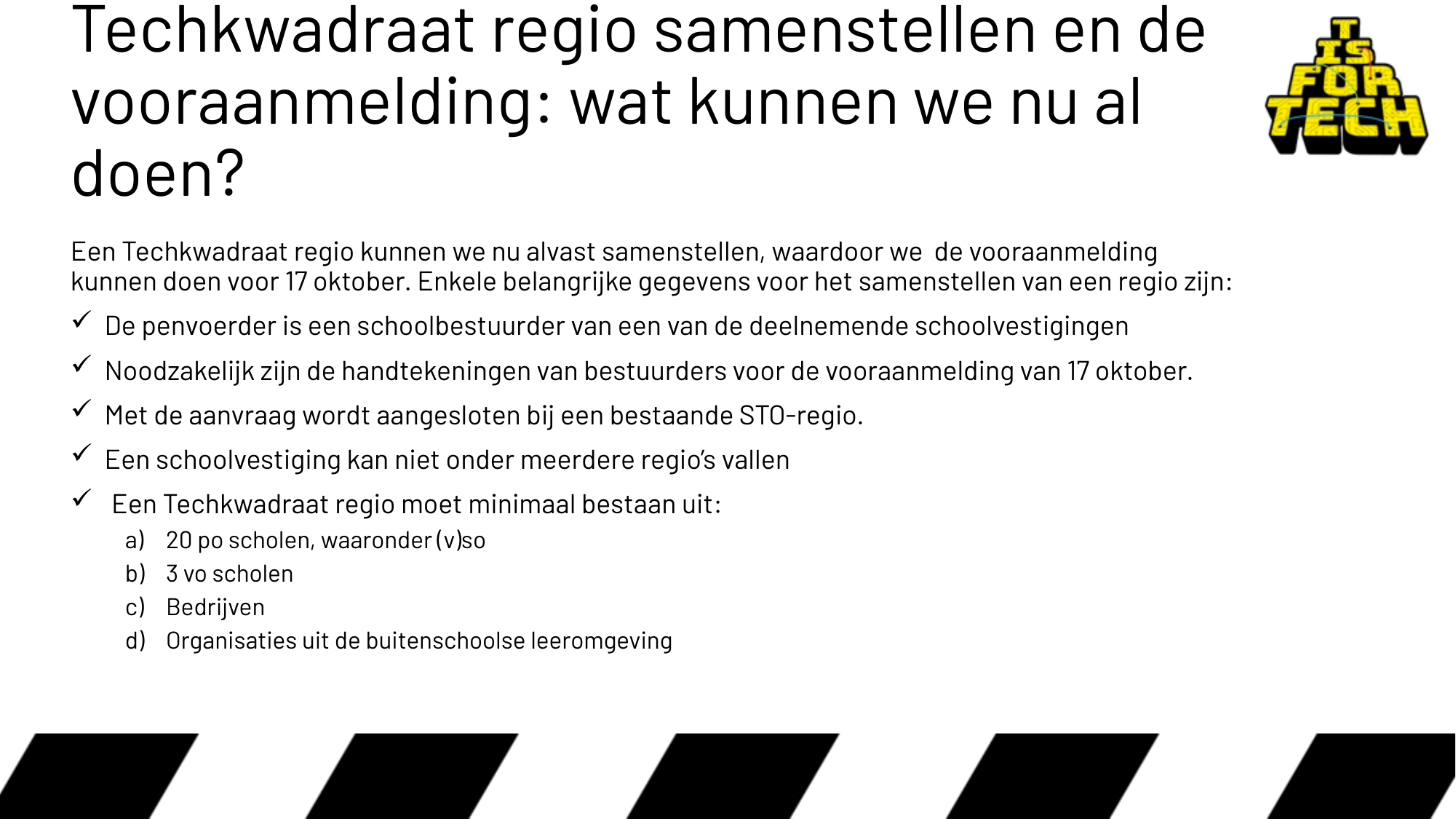

# Techkwadraat regio samenstellen en de vooraanmelding: wat kunnen we nu al doen?
Een Techkwadraat regio kunnen we nu alvast samenstellen, waardoor we  de vooraanmelding kunnen doen voor 17 oktober. Enkele belangrijke gegevens voor het samenstellen van een regio zijn:
De penvoerder is een schoolbestuurder van een van de deelnemende schoolvestigingen
Noodzakelijk zijn de handtekeningen van bestuurders voor de vooraanmelding van 17 oktober.
Met de aanvraag wordt aangesloten bij een bestaande STO-regio.
Een schoolvestiging kan niet onder meerdere regio’s vallen
Een Techkwadraat regio moet minimaal bestaan uit:
20 po scholen, waaronder (v)so
3 vo scholen
Bedrijven
Organisaties uit de buitenschoolse leeromgeving